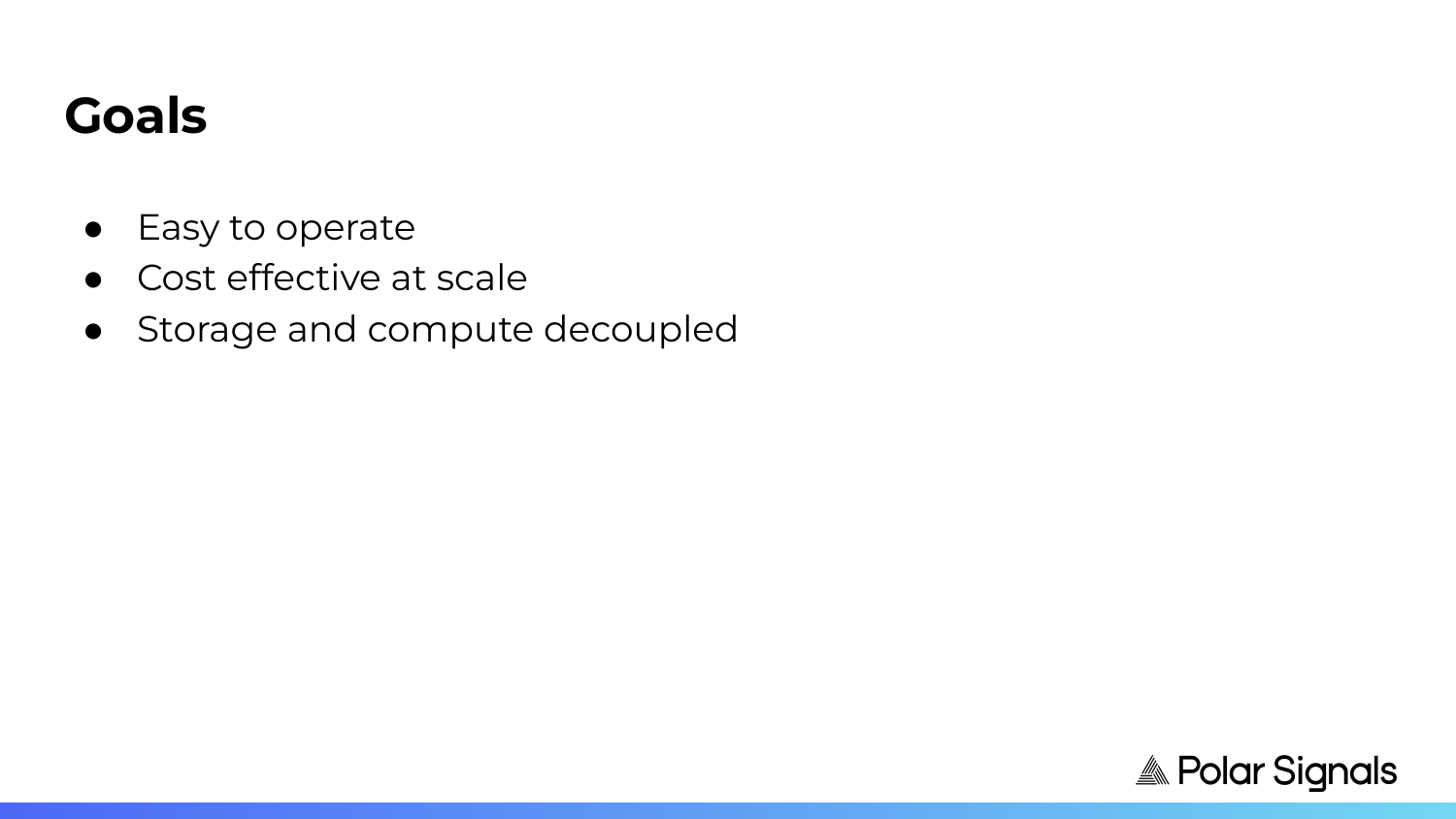

# Goals
Easy to operate
Cost effective at scale
Storage and compute decoupled